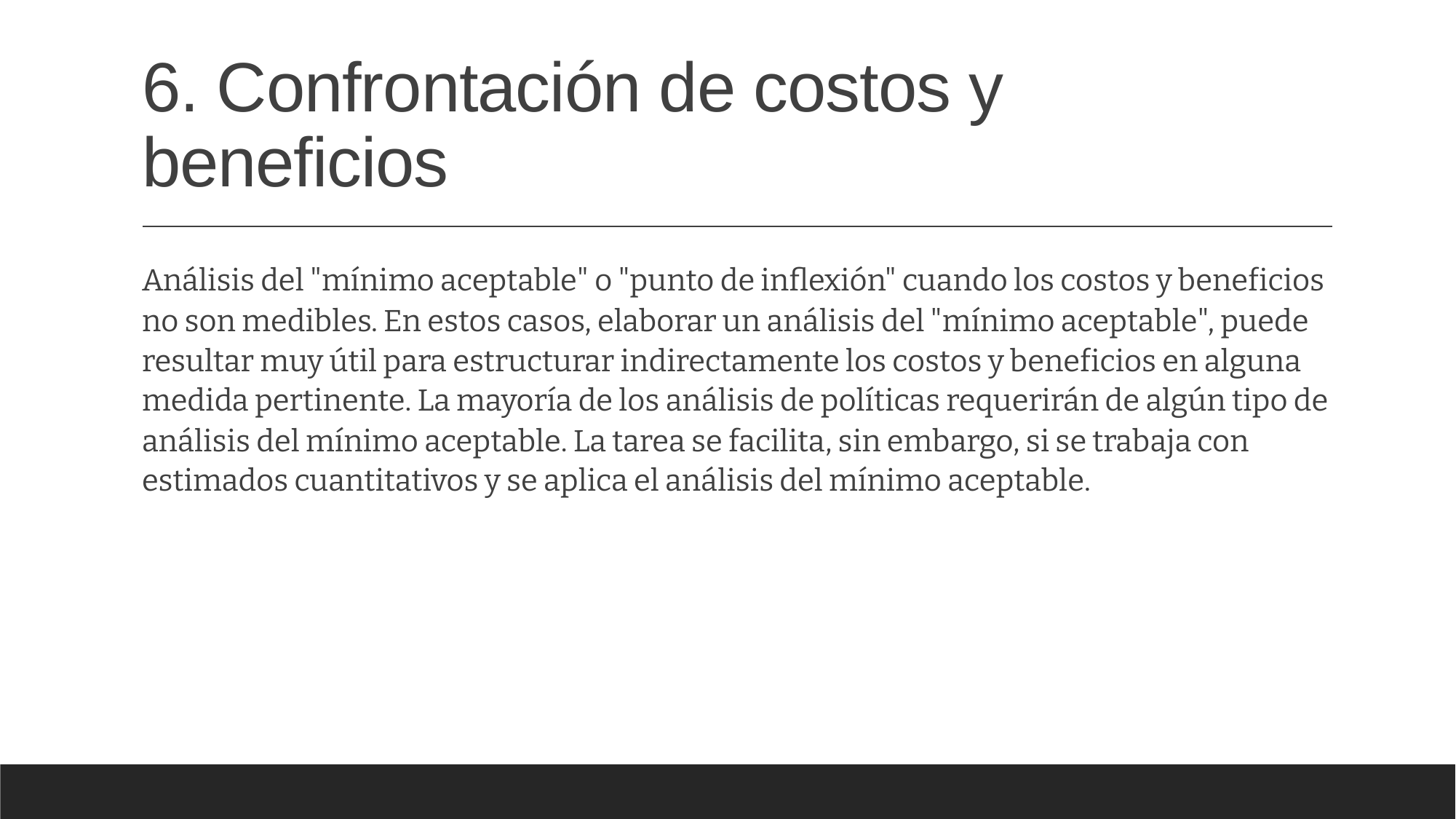

# 6. Confrontación de costos y beneficios
Análisis del "mínimo aceptable" o "punto de inflexión" cuando los costos y beneficios no son medibles. En estos casos, elaborar un análisis del "mínimo aceptable", puede resultar muy útil para estructurar indirectamente los costos y beneficios en alguna medida pertinente. La mayoría de los análisis de políticas requerirán de algún tipo de análisis del mínimo aceptable. La tarea se facilita, sin embargo, si se trabaja con estimados cuantitativos y se aplica el análisis del mínimo aceptable.